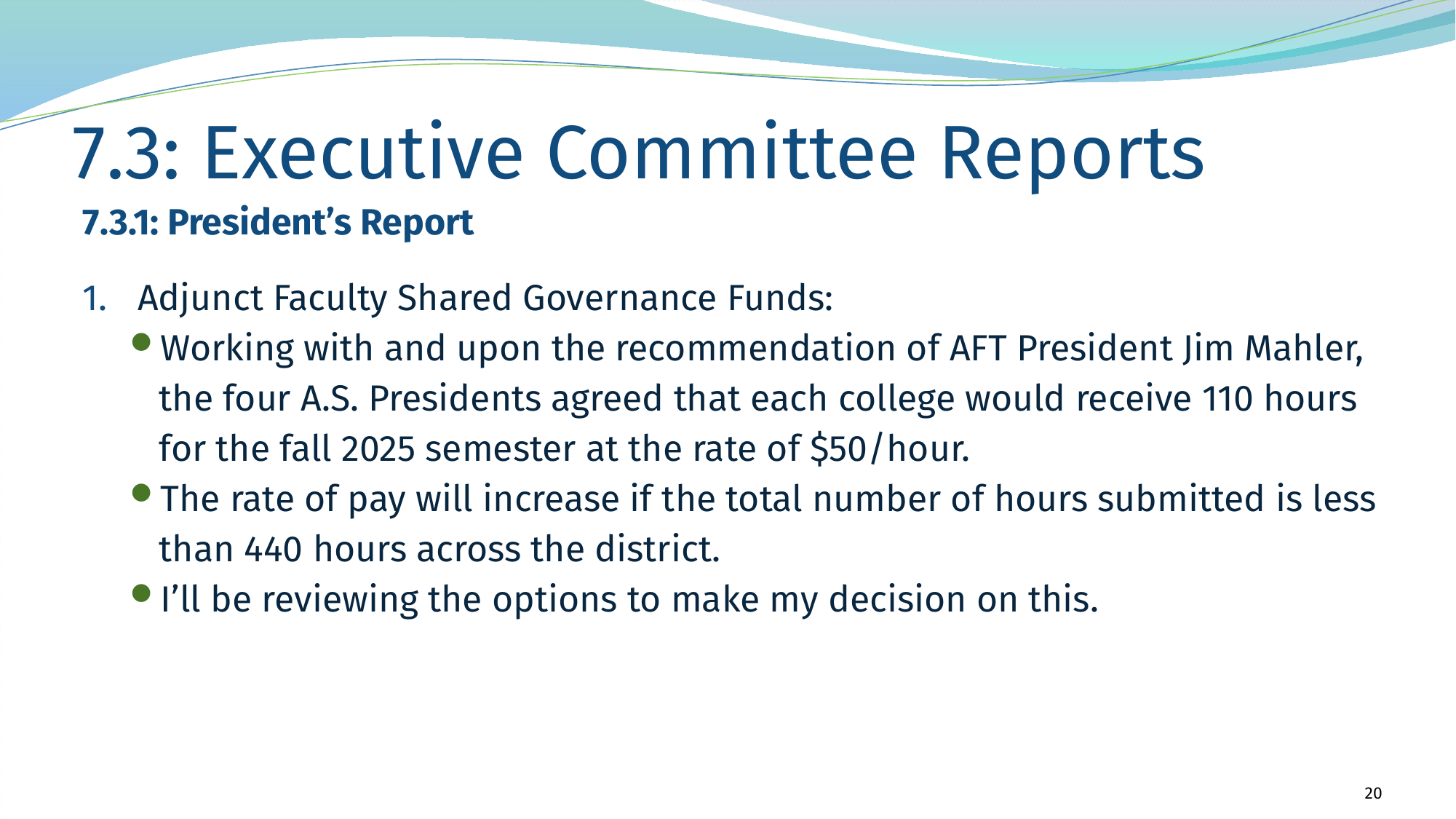

# 7.3: Executive Committee Reports
7.3.1: President’s Report
1.	Adjunct Faculty Shared Governance Funds:
Working with and upon the recommendation of AFT President Jim Mahler, the four A.S. Presidents agreed that each college would receive 110 hours for the fall 2025 semester at the rate of $50/hour.
The rate of pay will increase if the total number of hours submitted is less than 440 hours across the district.
I’ll be reviewing the options to make my decision on this.

20